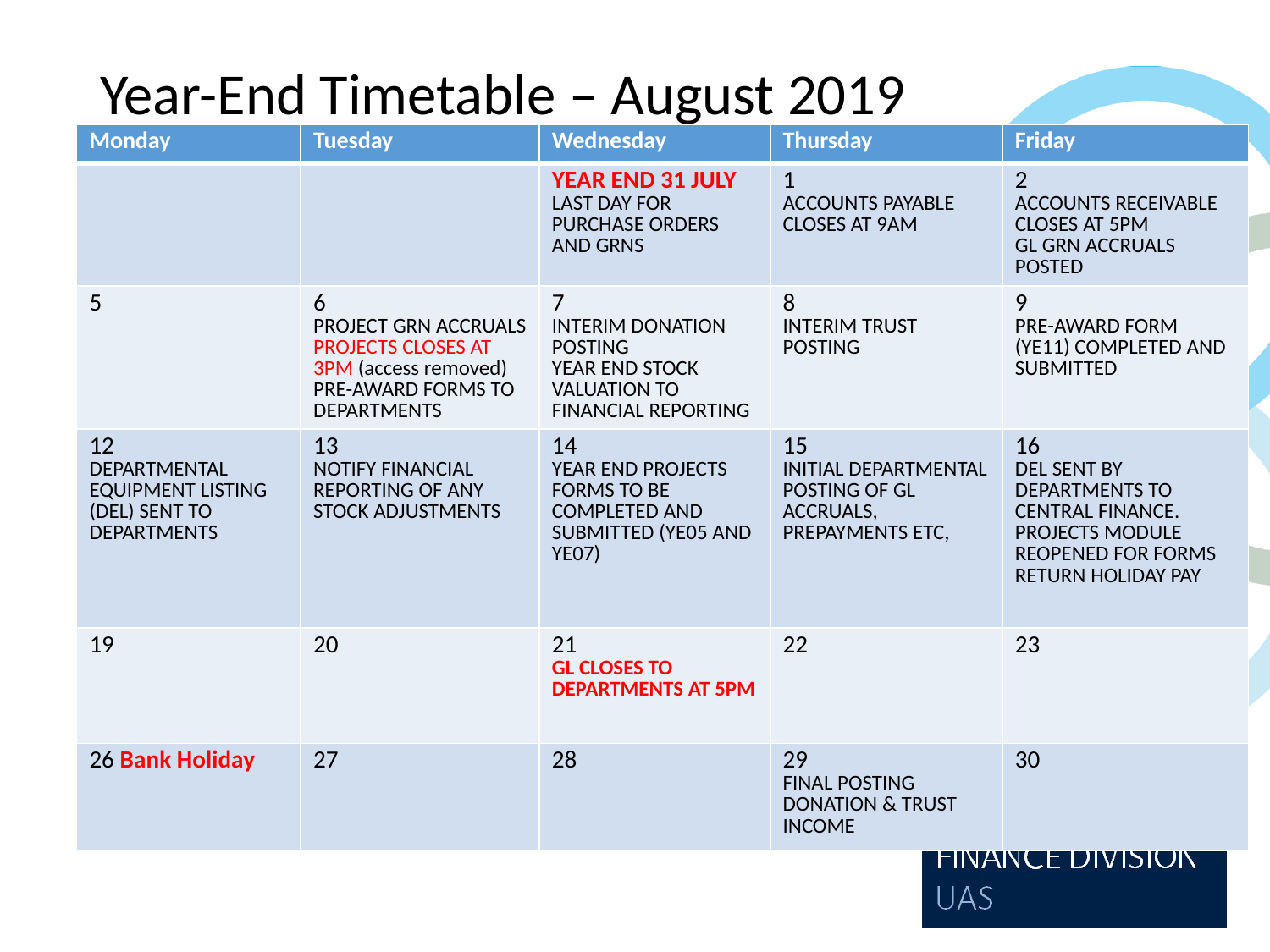

# Year-End Timetable – August 2019
| Monday | Tuesday | Wednesday | Thursday | Friday |
| --- | --- | --- | --- | --- |
|  |  | YEAR END 31 JULY LAST DAY FOR PURCHASE ORDERS AND GRNS | 1 ACCOUNTS PAYABLE CLOSES AT 9AM | 2 ACCOUNTS RECEIVABLE CLOSES AT 5PM GL GRN ACCRUALS POSTED |
| 5 | 6 PROJECT GRN ACCRUALS PROJECTS CLOSES AT 3PM (access removed) PRE-AWARD FORMS TO DEPARTMENTS | 7 INTERIM DONATION POSTING year end stock valuation TO FINANCIAL REPORTING | 8 INTERIM TRUST POSTING | 9 Pre-award form (YE11) completed and submitted |
| 12 Departmental Equipment Listing (DEL) sent to departments | 13 Notify FINANCIAL REPORTING of any stock adjustments | 14 Year End Projects forms to be completed and submitted (YE05 and YE07) | 15 Initial departmental posting of GL accruals, prepayments ETC, | 16 DEL sent by departments to Central Finance. PROJECTS MODULE REOPENED FOR FORMS RETURN HOLIDAY PAY |
| 19 | 20 | 21 GL CLOSES TO DEPARTMENTS AT 5PM | 22 | 23 |
| 26 Bank Holiday | 27 | 28 | 29 FINAL POSTING DONATION & TRUST INCOME | 30 |